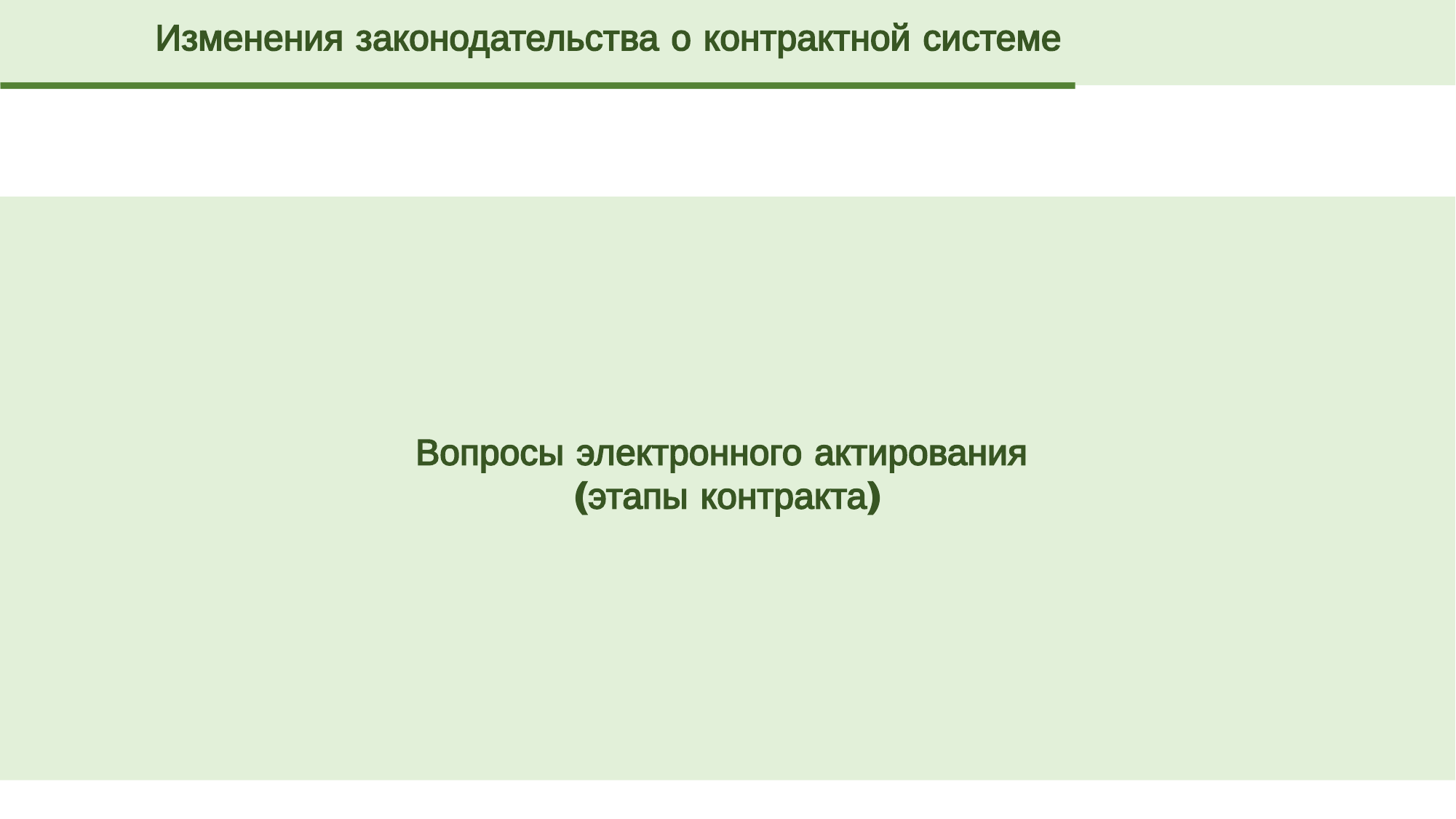

Изменения законодательства о контрактной системе
Вопросы электронного актирования
(этапы контракта)